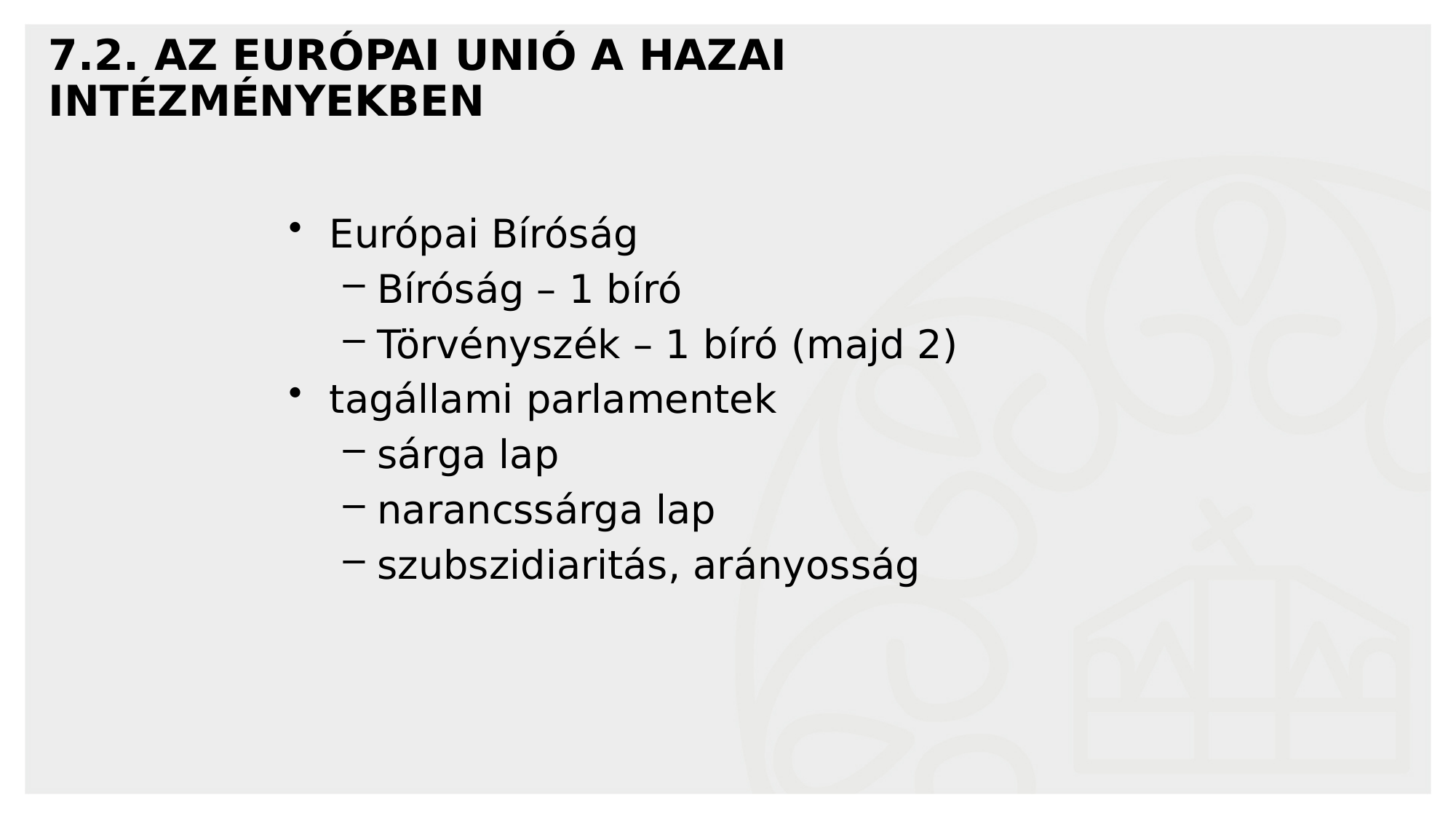

# 7.2. AZ EURÓPAI UNIÓ A HAZAI INTÉZMÉNYEKBEN
Európai Bíróság
Bíróság – 1 bíró
Törvényszék – 1 bíró (majd 2)
tagállami parlamentek
sárga lap
narancssárga lap
szubszidiaritás, arányosság